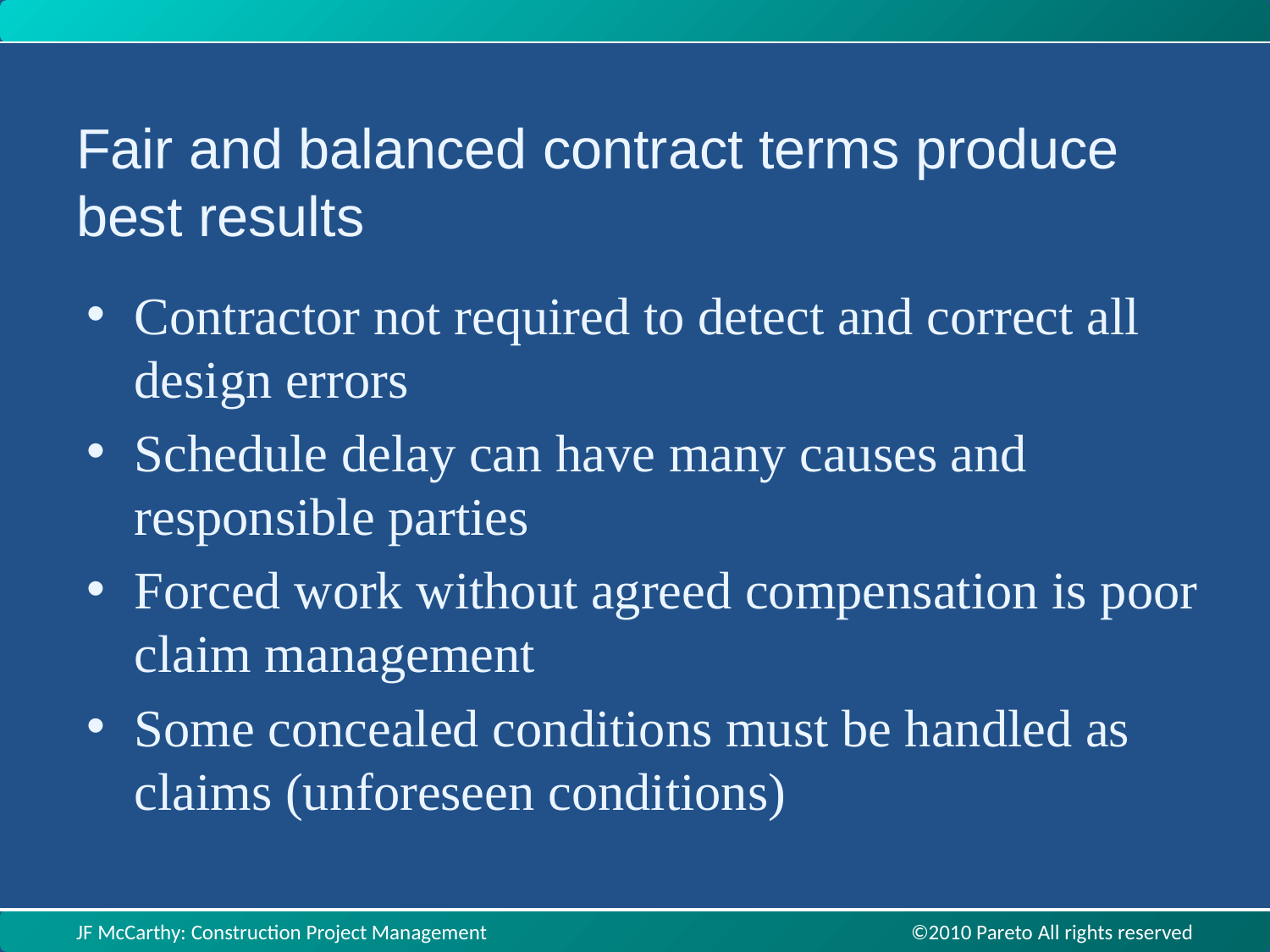

Fair and balanced contract terms produce best results
Contractor not required to detect and correct all design errors
Schedule delay can have many causes and responsible parties
Forced work without agreed compensation is poor claim management
Some concealed conditions must be handled as claims (unforeseen conditions)
JF McCarthy: Construction Project Management                                                                                       ©2010 Pareto All rights reserved

JF McCarthy: Construction Project Management                                                                                       ©2010 Pareto All rights reserved